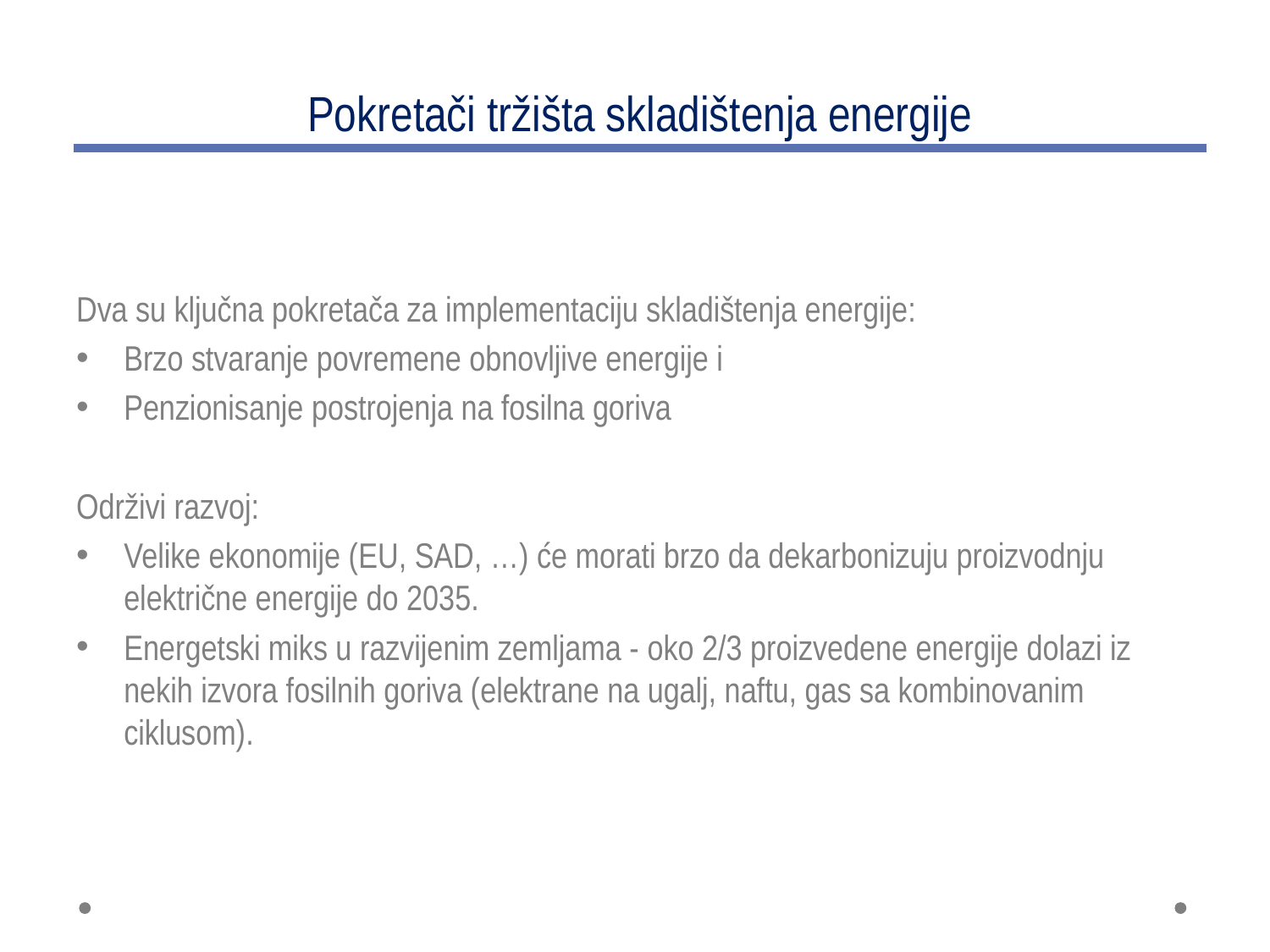

# Pokretači tržišta skladištenja energije

Dva su ključna pokretača za implementaciju skladištenja energije:
Brzo stvaranje povremene obnovljive energije i
Penzionisanje postrojenja na fosilna goriva

Održivi razvoj:
Velike ekonomije (EU, SAD, …) će morati brzo da dekarbonizuju proizvodnju električne energije do 2035.
Energetski miks u razvijenim zemljama - oko 2/3 proizvedene energije dolazi iz nekih izvora fosilnih goriva (elektrane na ugalj, naftu, gas sa kombinovanim ciklusom).